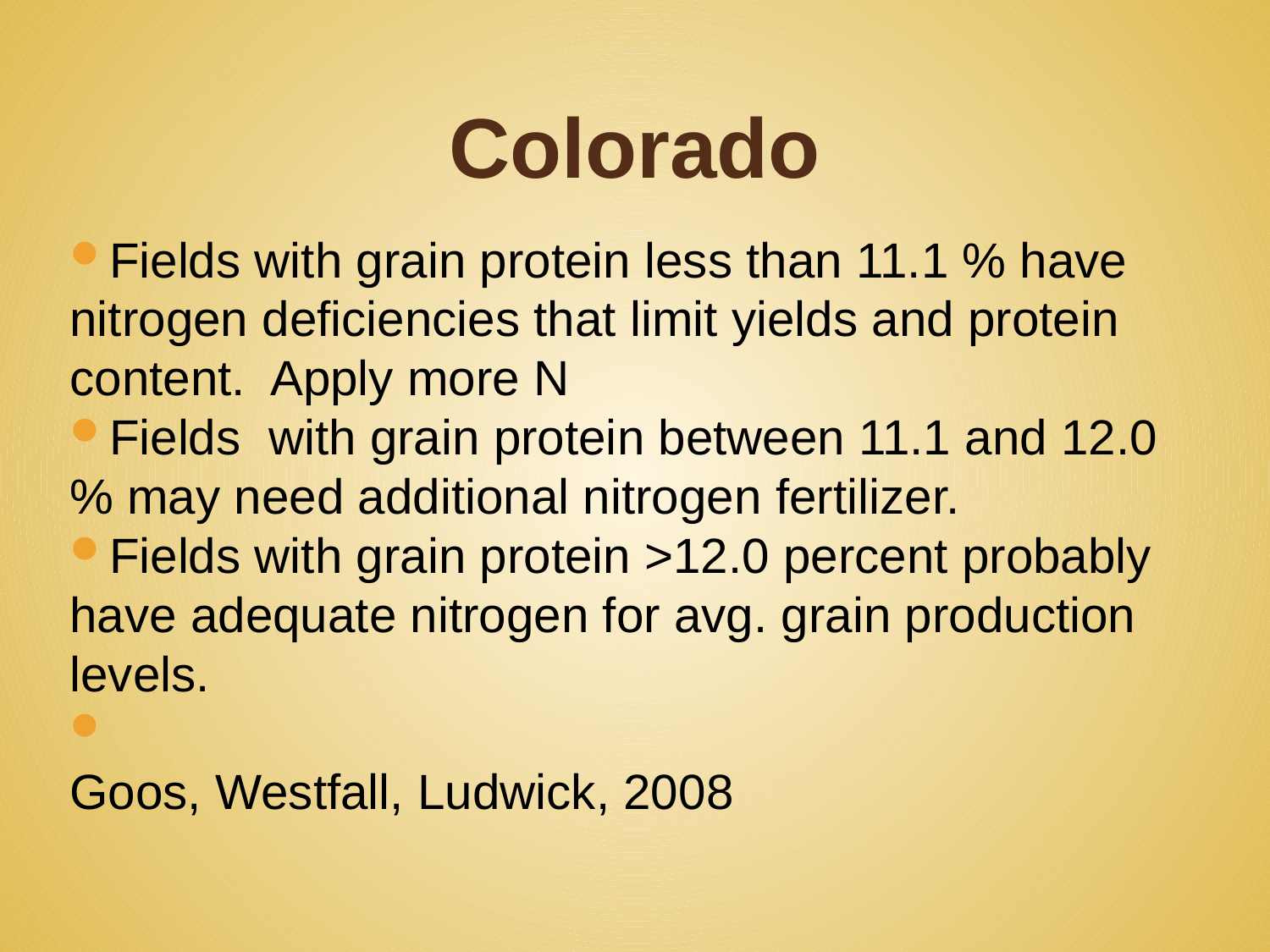

# Colorado
Fields with grain protein less than 11.1 % have nitrogen deficiencies that limit yields and protein content.  Apply more N
Fields  with grain protein between 11.1 and 12.0 % may need additional nitrogen fertilizer.
Fields with grain protein >12.0 percent probably have adequate nitrogen for avg. grain production levels.
Goos, Westfall, Ludwick, 2008